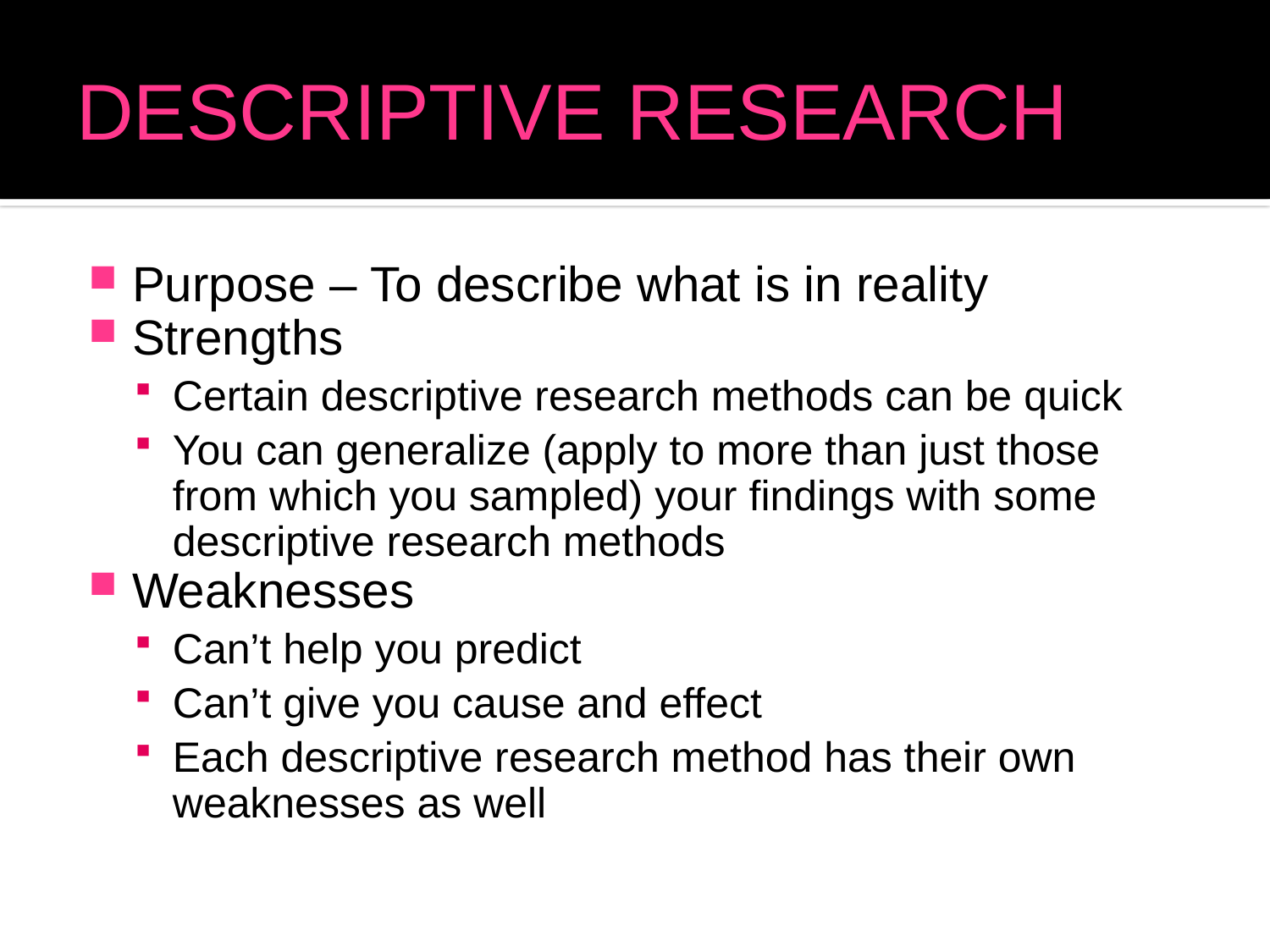

# DESCRIPTIVE RESEARCH
Purpose – To describe what is in reality
Strengths
Certain descriptive research methods can be quick
You can generalize (apply to more than just those from which you sampled) your findings with some descriptive research methods
Weaknesses
Can’t help you predict
Can’t give you cause and effect
Each descriptive research method has their own weaknesses as well